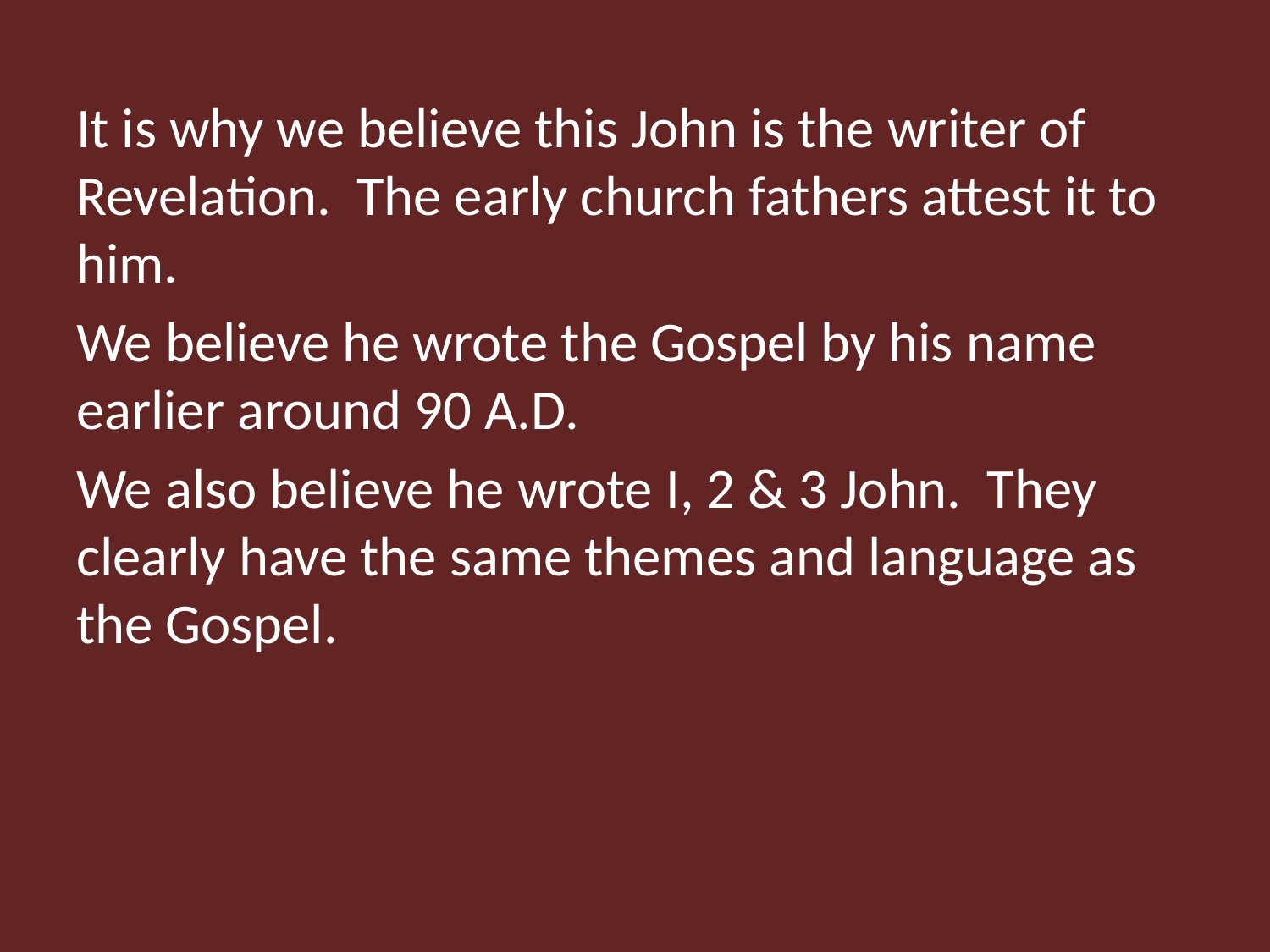

It is why we believe this John is the writer of Revelation.  The early church fathers attest it to him.
We believe he wrote the Gospel by his name earlier around 90 A.D.
We also believe he wrote I, 2 & 3 John.  They clearly have the same themes and language as the Gospel.